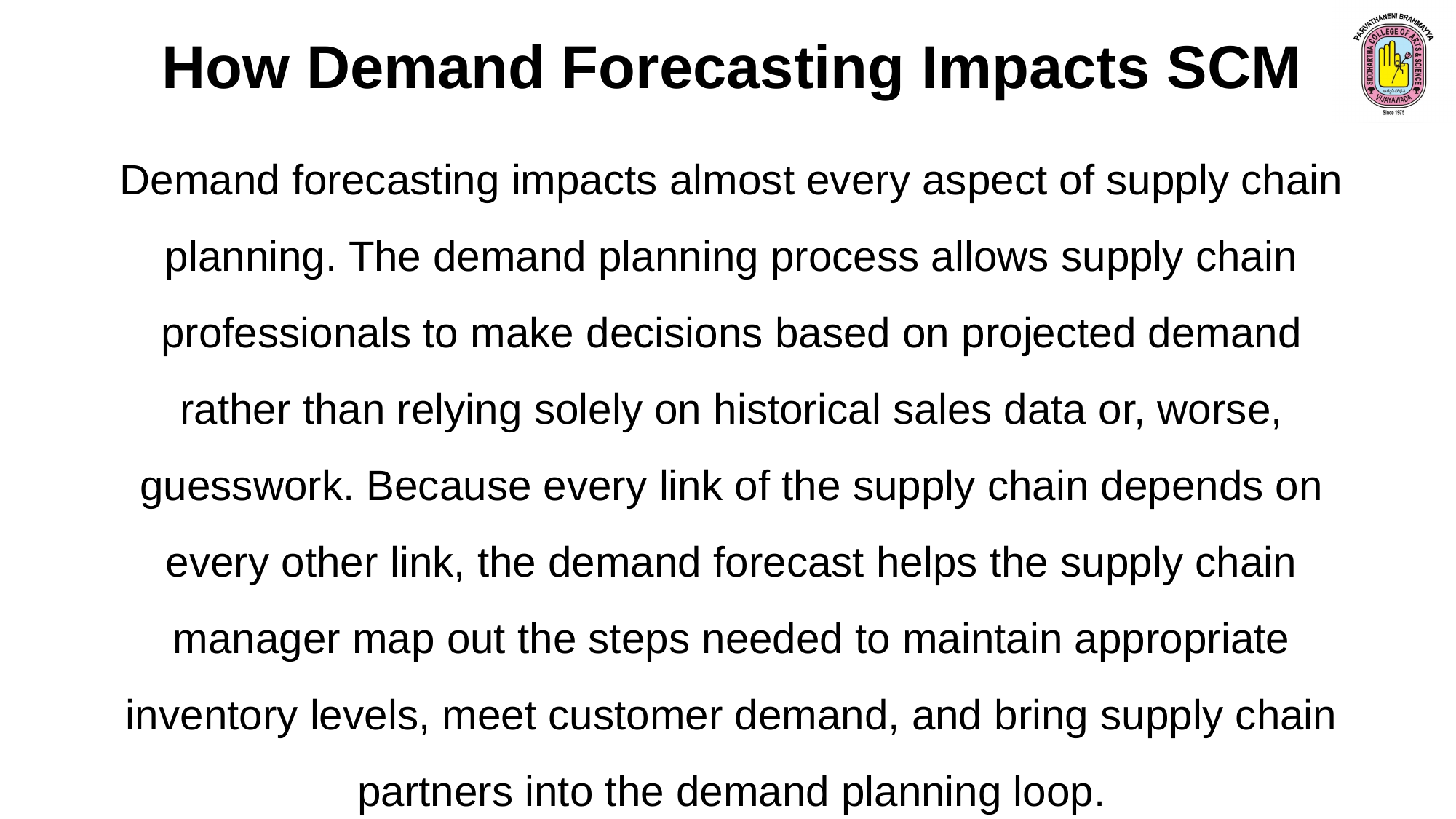

How Demand Forecasting Impacts SCM
Demand forecasting impacts almost every aspect of supply chain planning. The demand planning process allows supply chain professionals to make decisions based on projected demand rather than relying solely on historical sales data or, worse, guesswork. Because every link of the supply chain depends on every other link, the demand forecast helps the supply chain manager map out the steps needed to maintain appropriate inventory levels, meet customer demand, and bring supply chain partners into the demand planning loop.